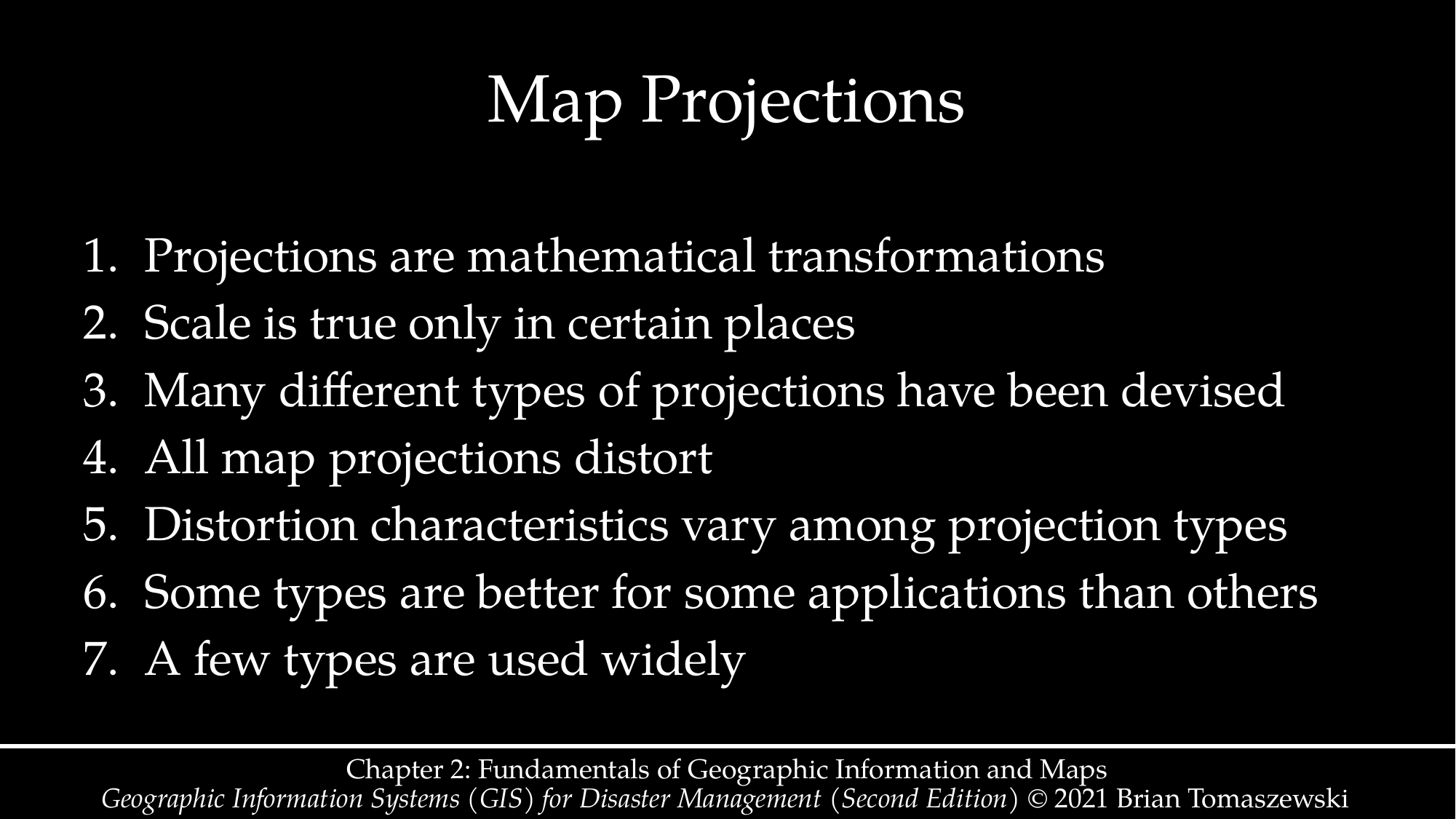

# Map Projections
Projections are mathematical transformations
Scale is true only in certain places
Many different types of projections have been devised
All map projections distort
Distortion characteristics vary among projection types
Some types are better for some applications than others
A few types are used widely